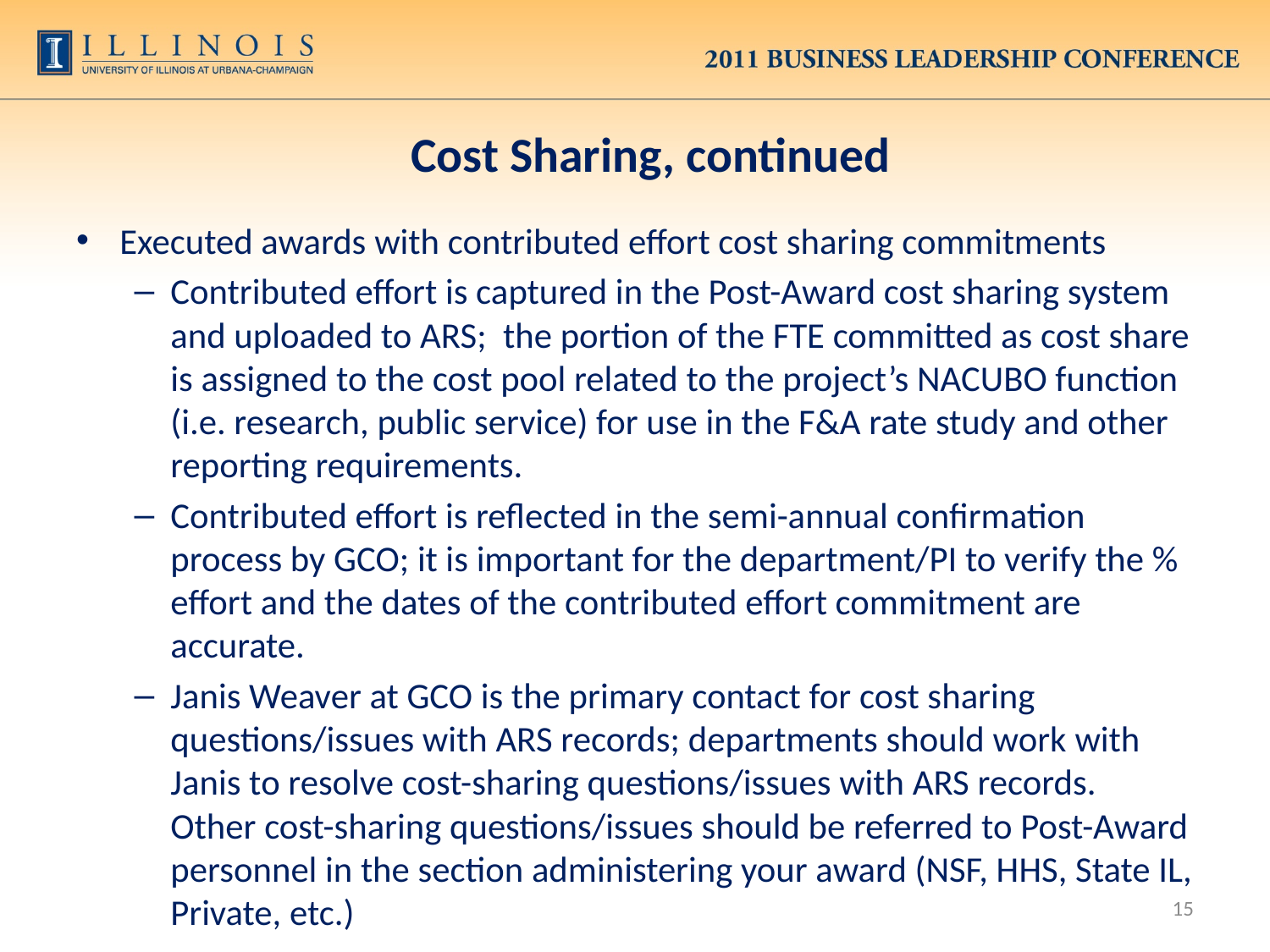

# Cost Sharing, continued
Executed awards with contributed effort cost sharing commitments
Contributed effort is captured in the Post-Award cost sharing system and uploaded to ARS;  the portion of the FTE committed as cost share is assigned to the cost pool related to the project’s NACUBO function (i.e. research, public service) for use in the F&A rate study and other reporting requirements.
Contributed effort is reflected in the semi-annual confirmation process by GCO; it is important for the department/PI to verify the % effort and the dates of the contributed effort commitment are accurate.
Janis Weaver at GCO is the primary contact for cost sharing questions/issues with ARS records; departments should work with Janis to resolve cost-sharing questions/issues with ARS records.  Other cost-sharing questions/issues should be referred to Post-Award personnel in the section administering your award (NSF, HHS, State IL, Private, etc.)
15